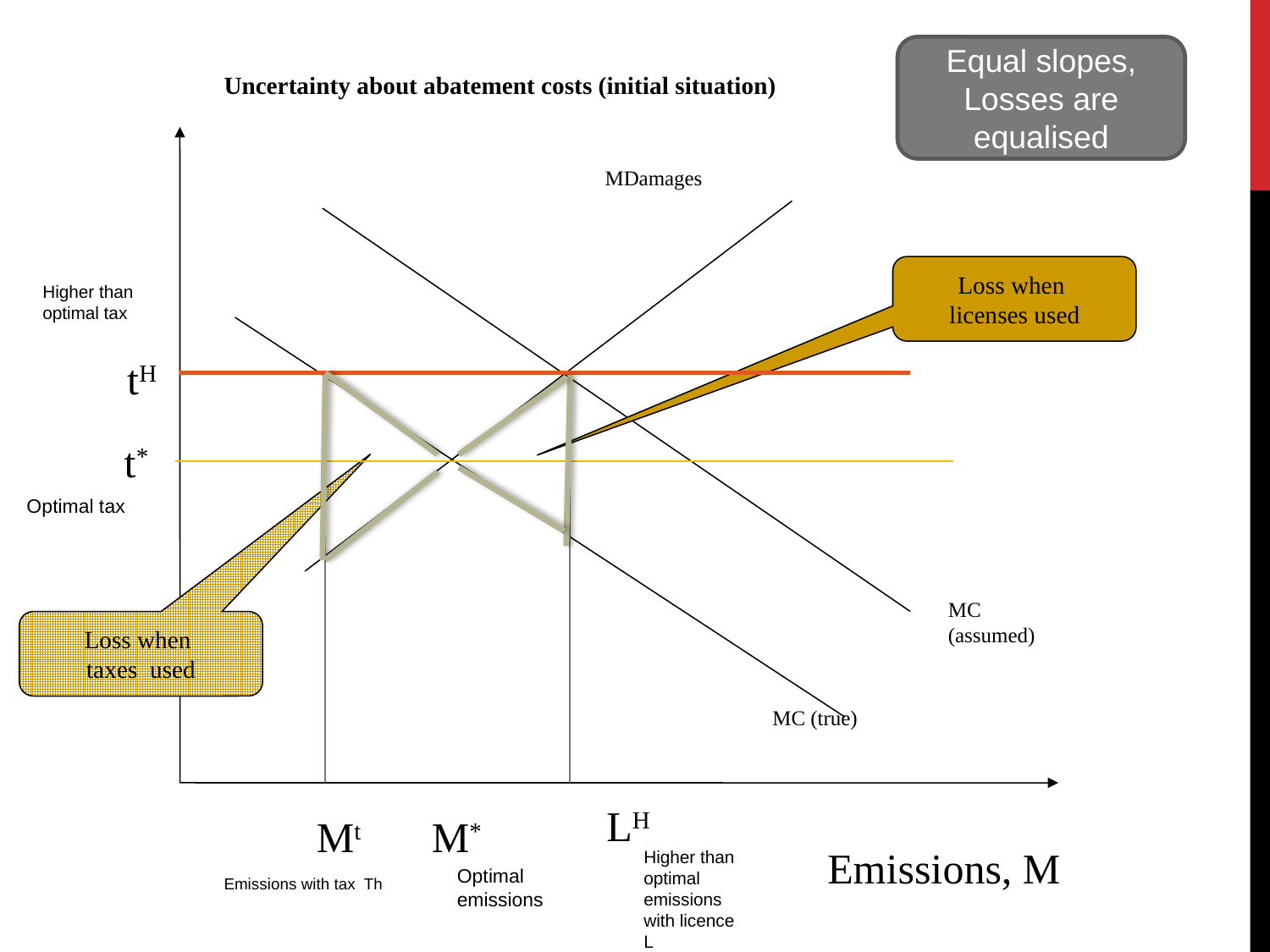

Equal slopes, Losses are equalised
Uncertainty about abatement costs (initial situation)

MDamages

Loss when
licenses used
Higher than optimal tax

tH
t*
Optimal tax
MC (assumed)
Loss when
taxes  used
MC (true)

LH
Mt
M*

Emissions, M
Higher than optimal emissions with licence L
Optimal emissions
Emissions with tax  Th